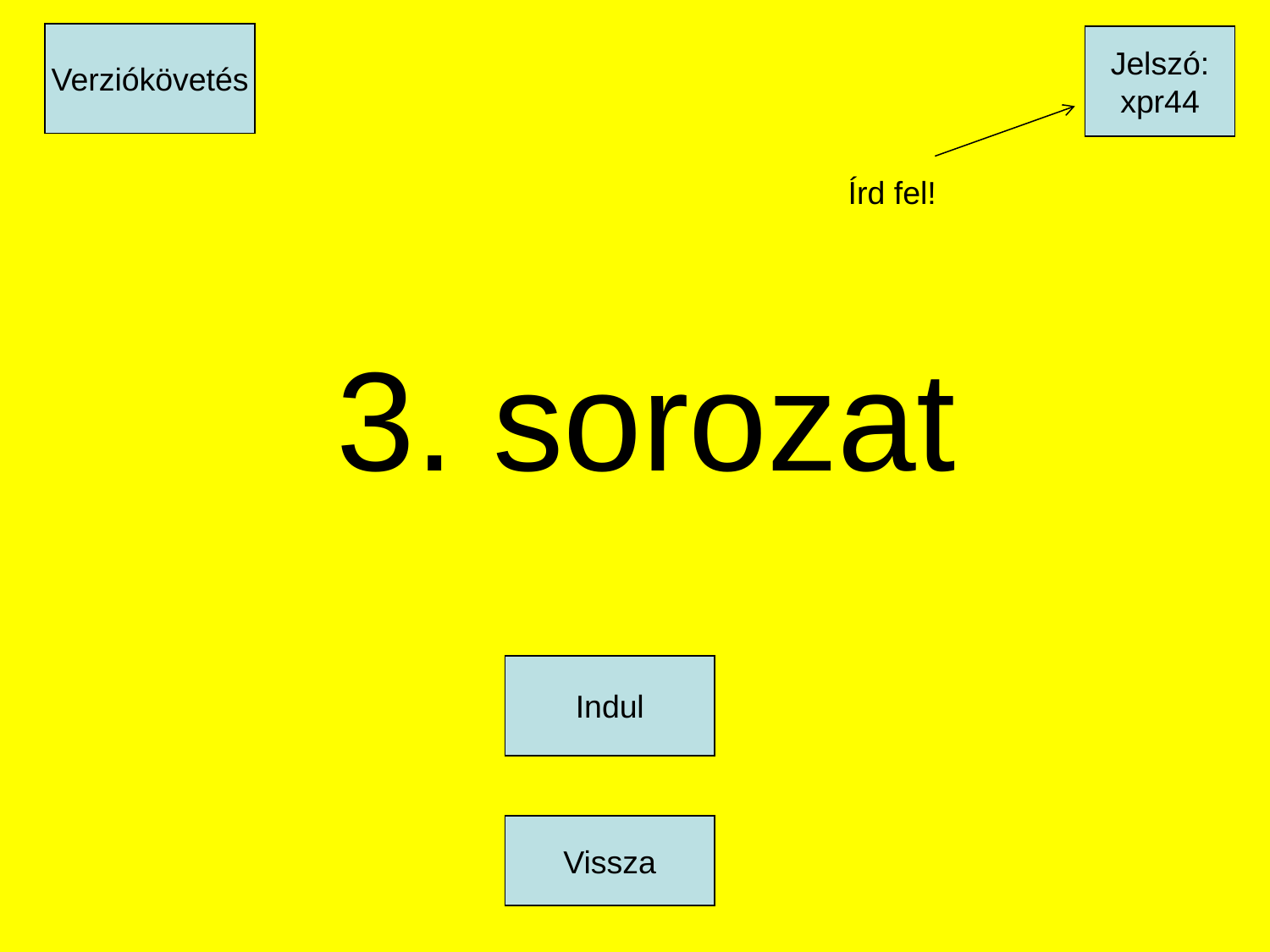

Verziókövetés
Jelszó:
xpr44
Írd fel!
3. sorozat
Indul
Vissza